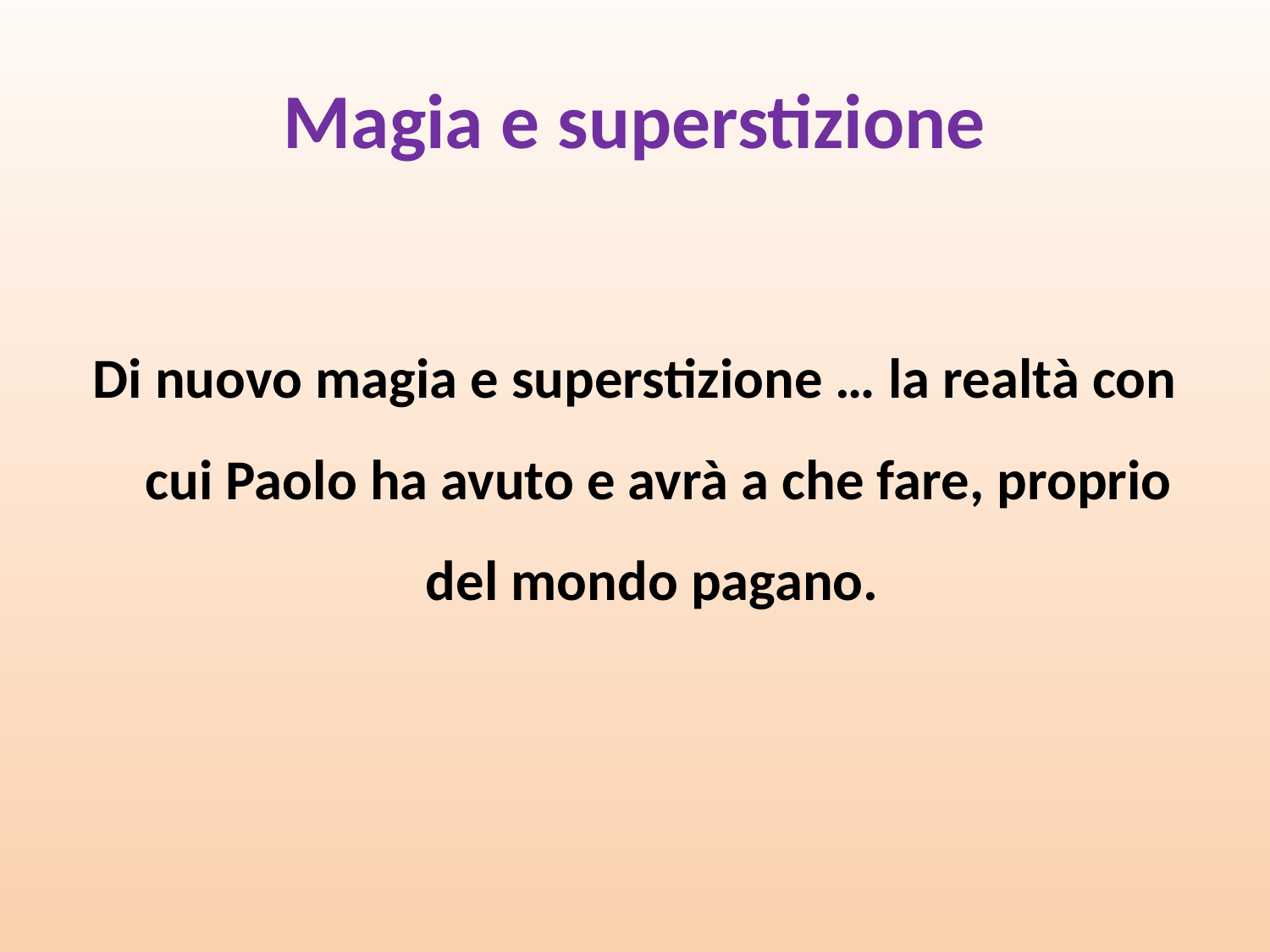

# Magia e superstizione

Di nuovo magia e superstizione … la realtà con cui Paolo ha avuto e avrà a che fare, proprio del mondo pagano.